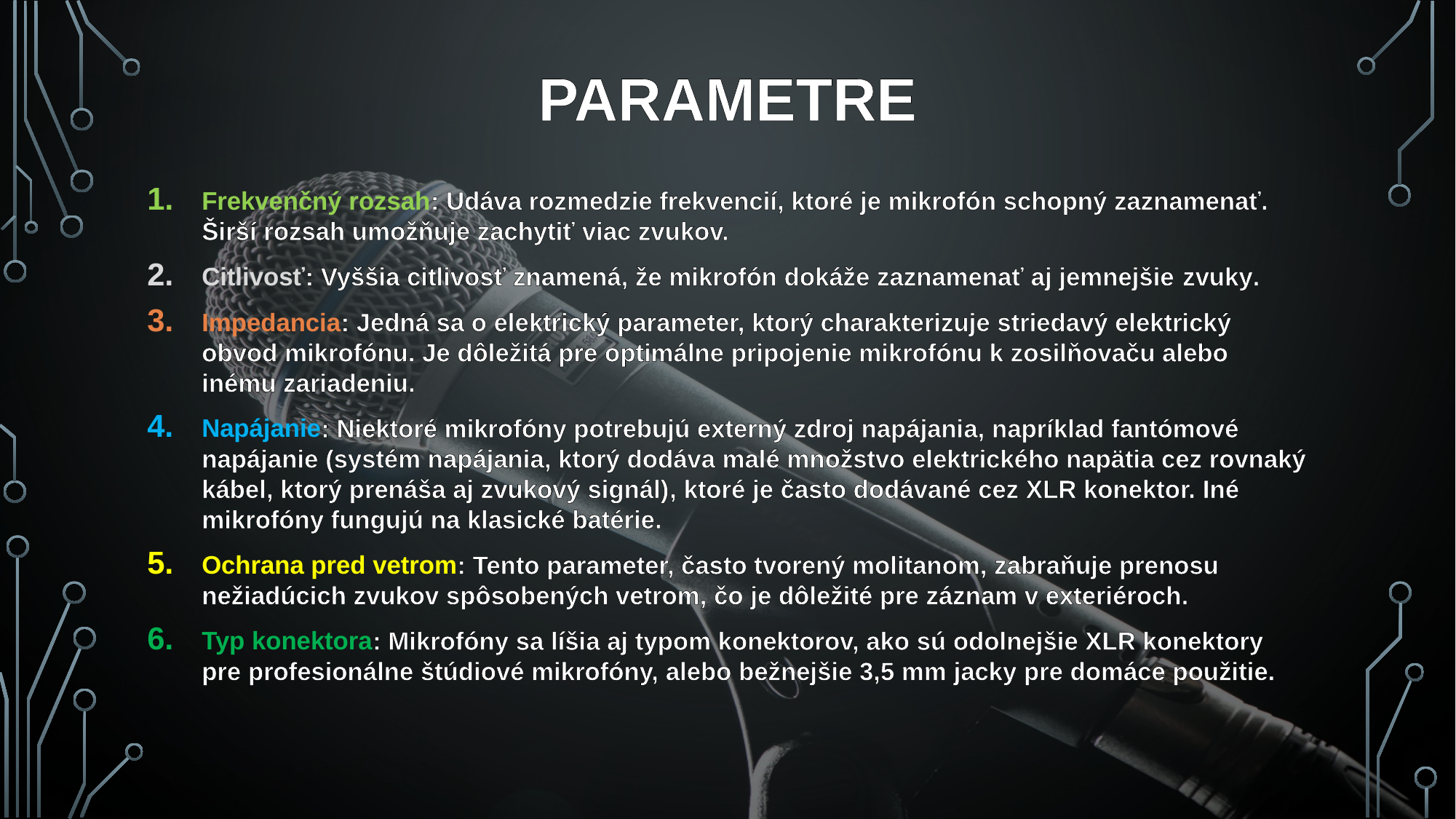

# PARAMETRE
Frekvenčný rozsah: Udáva rozmedzie frekvencií, ktoré je mikrofón schopný zaznamenať. Širší rozsah umožňuje zachytiť viac zvukov.
Citlivosť: Vyššia citlivosť znamená, že mikrofón dokáže zaznamenať aj jemnejšie zvuky.
Impedancia: Jedná sa o elektrický parameter, ktorý charakterizuje striedavý elektrický obvod mikrofónu. Je dôležitá pre optimálne pripojenie mikrofónu k zosilňovaču alebo inému zariadeniu.
Napájanie: Niektoré mikrofóny potrebujú externý zdroj napájania, napríklad fantómové napájanie (systém napájania, ktorý dodáva malé množstvo elektrického napätia cez rovnaký kábel, ktorý prenáša aj zvukový signál), ktoré je často dodávané cez XLR konektor. Iné mikrofóny fungujú na klasické batérie.
Ochrana pred vetrom: Tento parameter, často tvorený molitanom, zabraňuje prenosu nežiadúcich zvukov spôsobených vetrom, čo je dôležité pre záznam v exteriéroch.
Typ konektora: Mikrofóny sa líšia aj typom konektorov, ako sú odolnejšie XLR konektory pre profesionálne štúdiové mikrofóny, alebo bežnejšie 3,5 mm jacky pre domáce použitie.